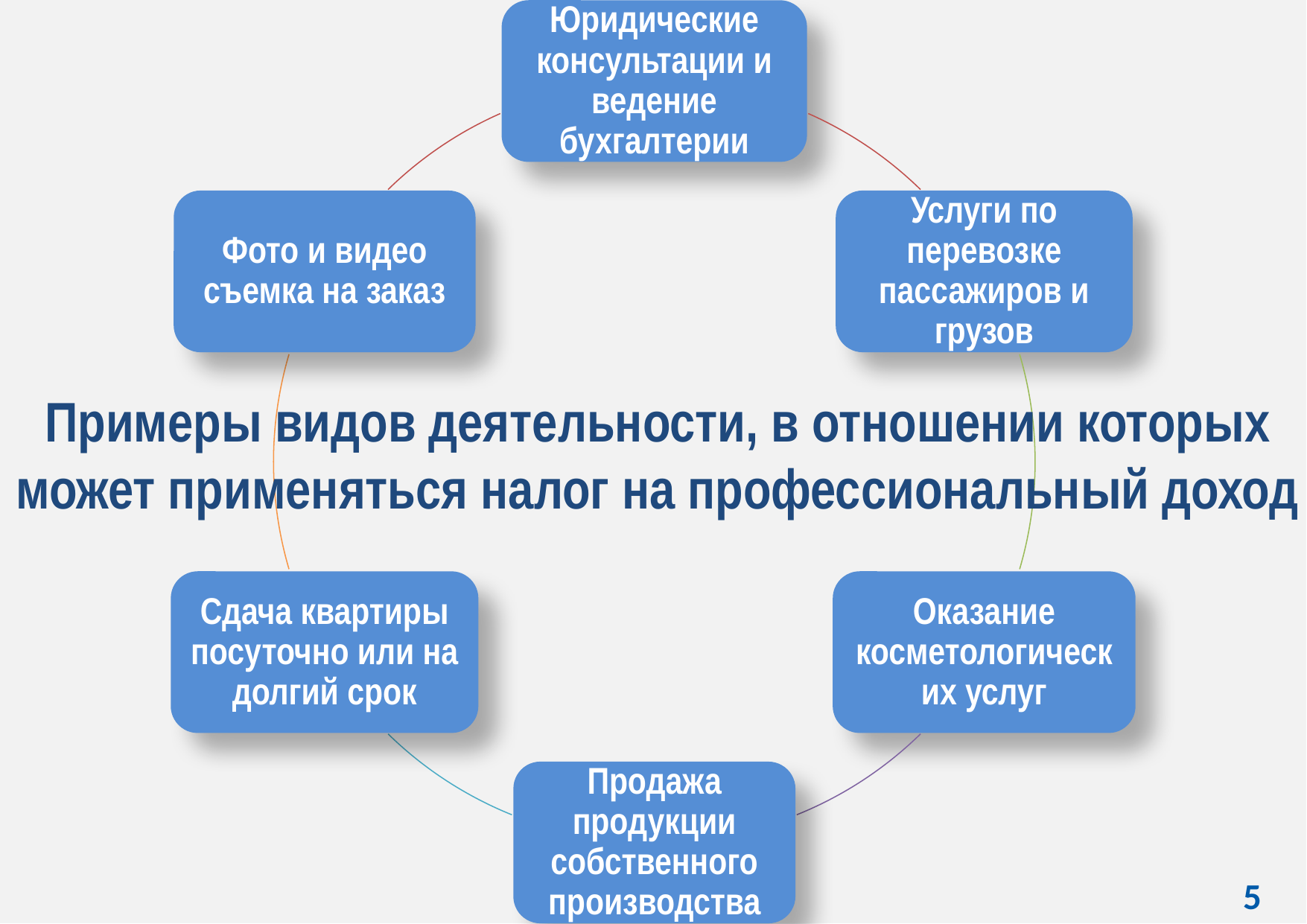

Юридические консультации и ведение бухгалтерии
Услуги по перевозке пассажиров и грузов
Оказание косметологических услуг
Продажа продукции собственного производства
Сдача квартиры посуточно или на долгий срок
Фото и видео съемка на заказ

Примеры видов деятельности, в отношении которых
может применяться налог на профессиональный доход
    5